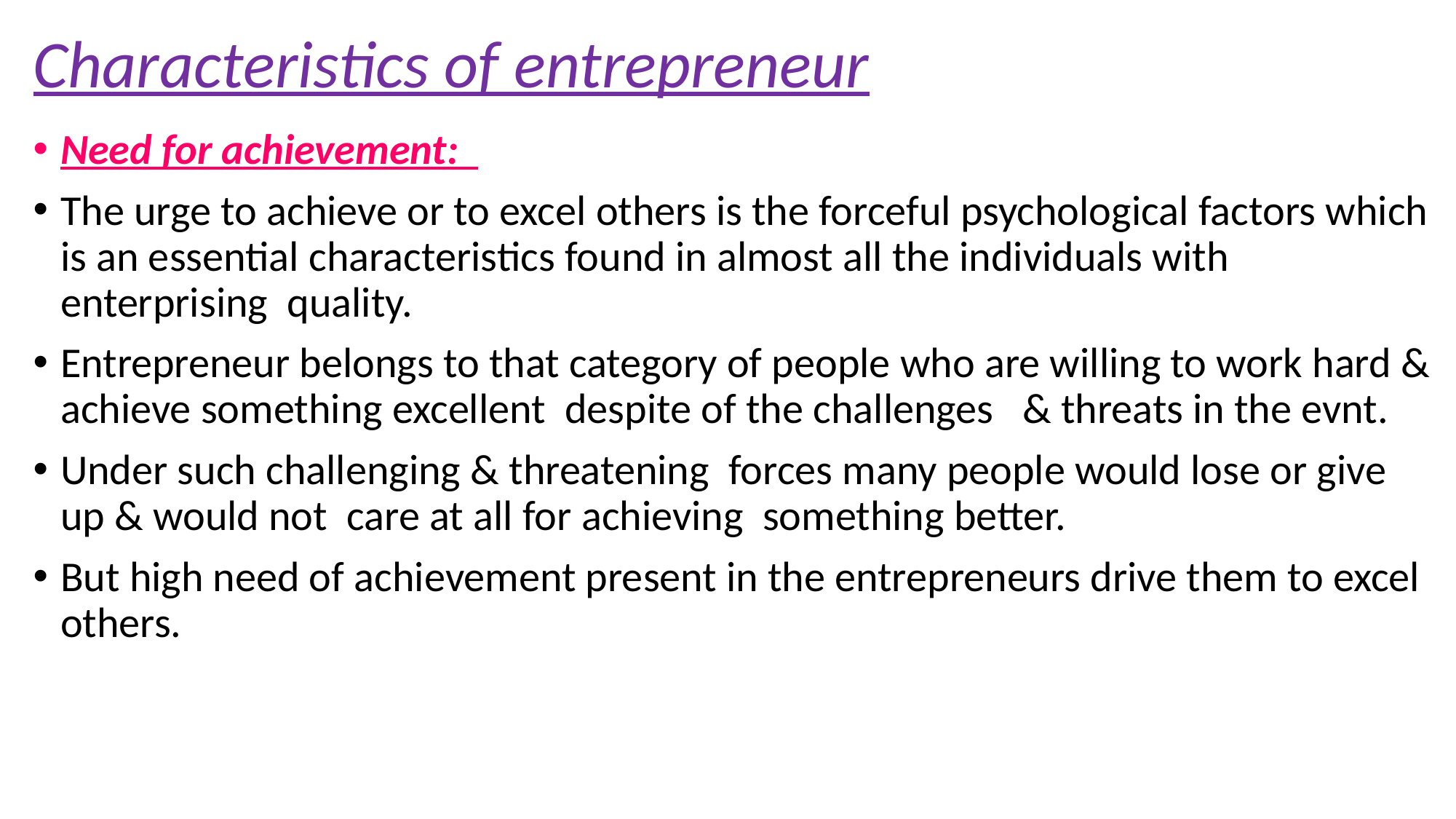

# Characteristics of entrepreneur
Need for achievement:
The urge to achieve or to excel others is the forceful psychological factors which is an essential characteristics found in almost all the individuals with enterprising  quality.
Entrepreneur belongs to that category of people who are willing to work hard & achieve something excellent  despite of the challenges   & threats in the evnt.
Under such challenging & threatening  forces many people would lose or give up & would not  care at all for achieving  something better.
But high need of achievement present in the entrepreneurs drive them to excel others.